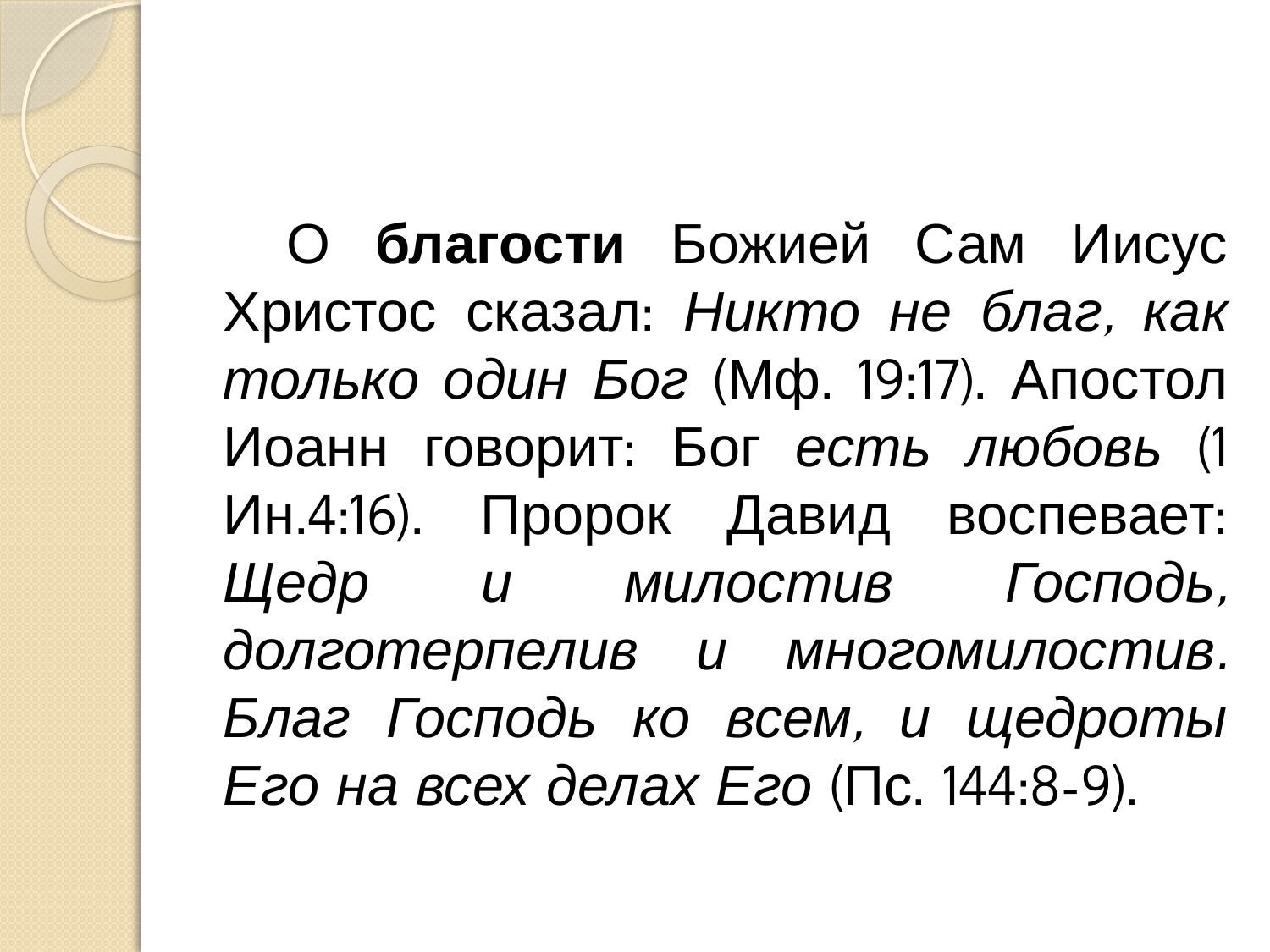

О благости Божией Сам Иисус Христос сказал: Никто не благ, как только один Бог (Мф. 19:17). Апостол Иоанн говорит: Бог есть любовь (1 Ин.4:16). Пророк Давид воспевает: Щедр и милостив Господь, долготерпелив и многомилостив. Благ Господь ко всем, и щедроты Его на всех делах Его (Пс. 144:8-9).